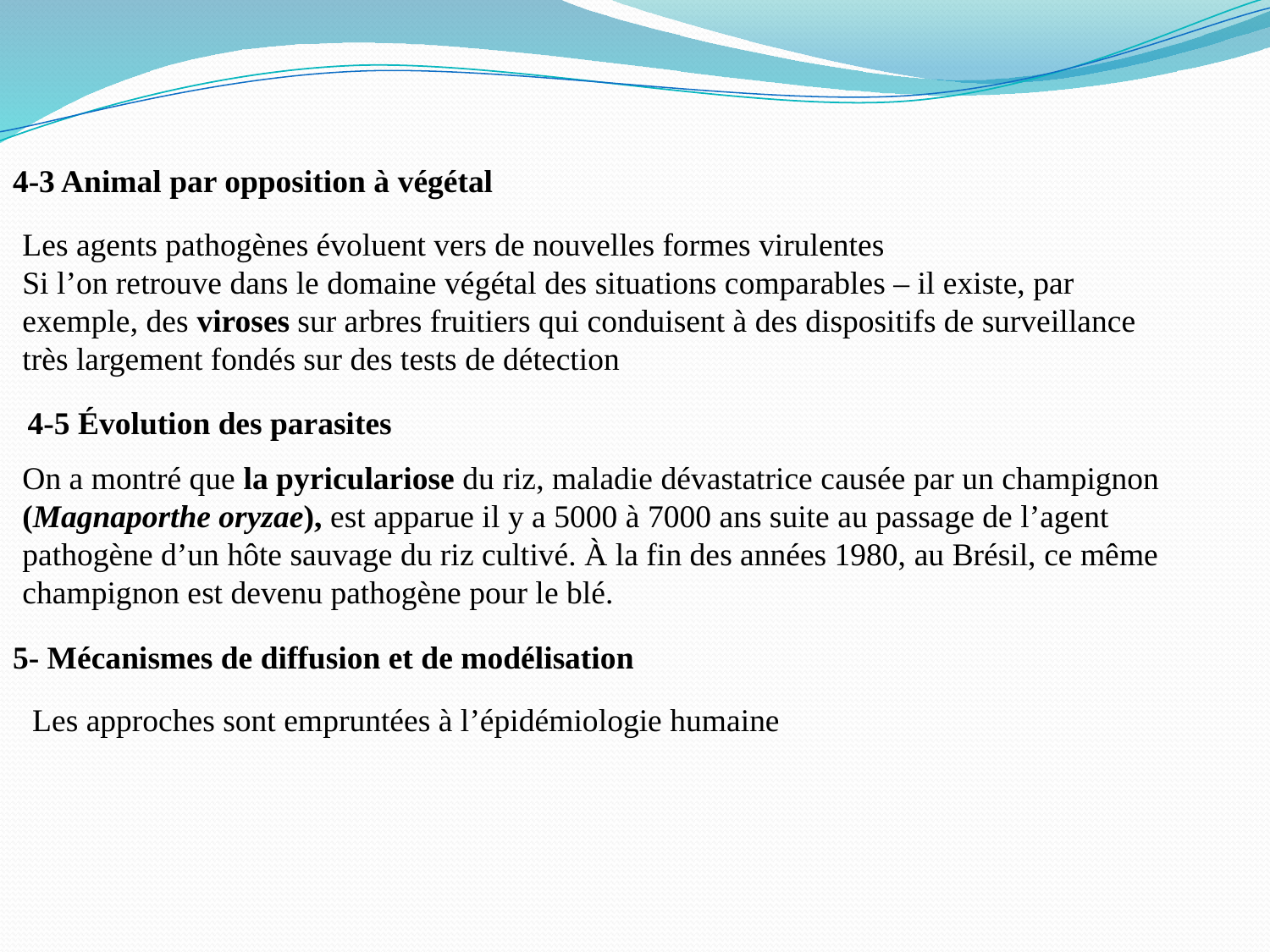

4-3 Animal par opposition à végétal

Les agents pathogènes évoluent vers de nouvelles formes virulentes
Si l’on retrouve dans le domaine végétal des situations comparables – il existe, par exemple, des viroses sur arbres fruitiers qui conduisent à des dispositifs de surveillance très largement fondés sur des tests de détection
4-5 Évolution des parasites
On a montré que la pyriculariose du riz, maladie dévastatrice causée par un champignon (Magnaporthe oryzae), est apparue il y a 5000 à 7000 ans suite au passage de l’agent pathogène d’un hôte sauvage du riz cultivé. À la fin des années 1980, au Brésil, ce même champignon est devenu pathogène pour le blé.
5- Mécanismes de diffusion et de modélisation

Les approches sont empruntées à l’épidémiologie humaine